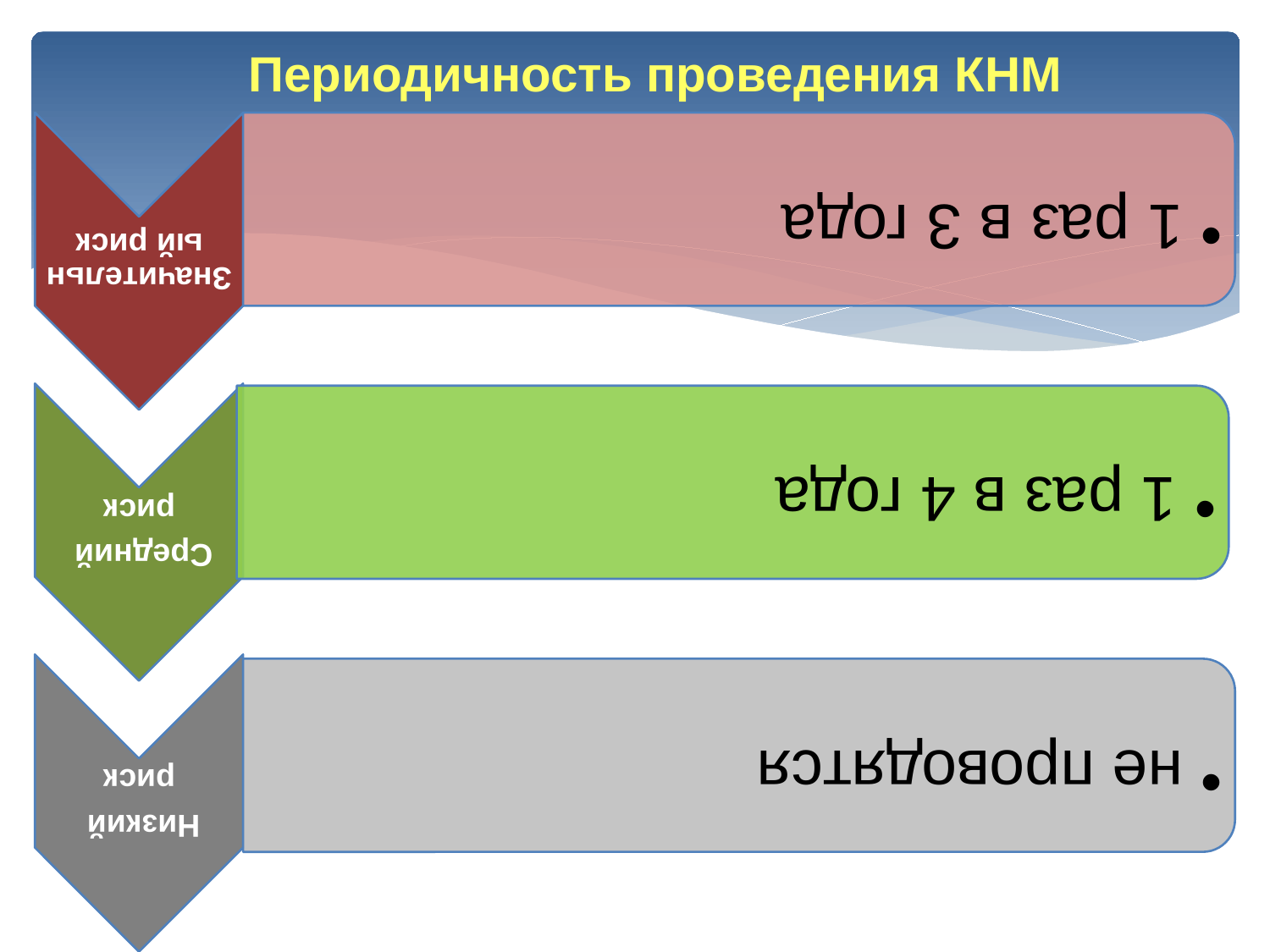

Периодичность проведения КНМ
Значительный риск
1 раз в 3 года
Средний
риск
1 раз в 4 года
Низкий
риск
не проводятся